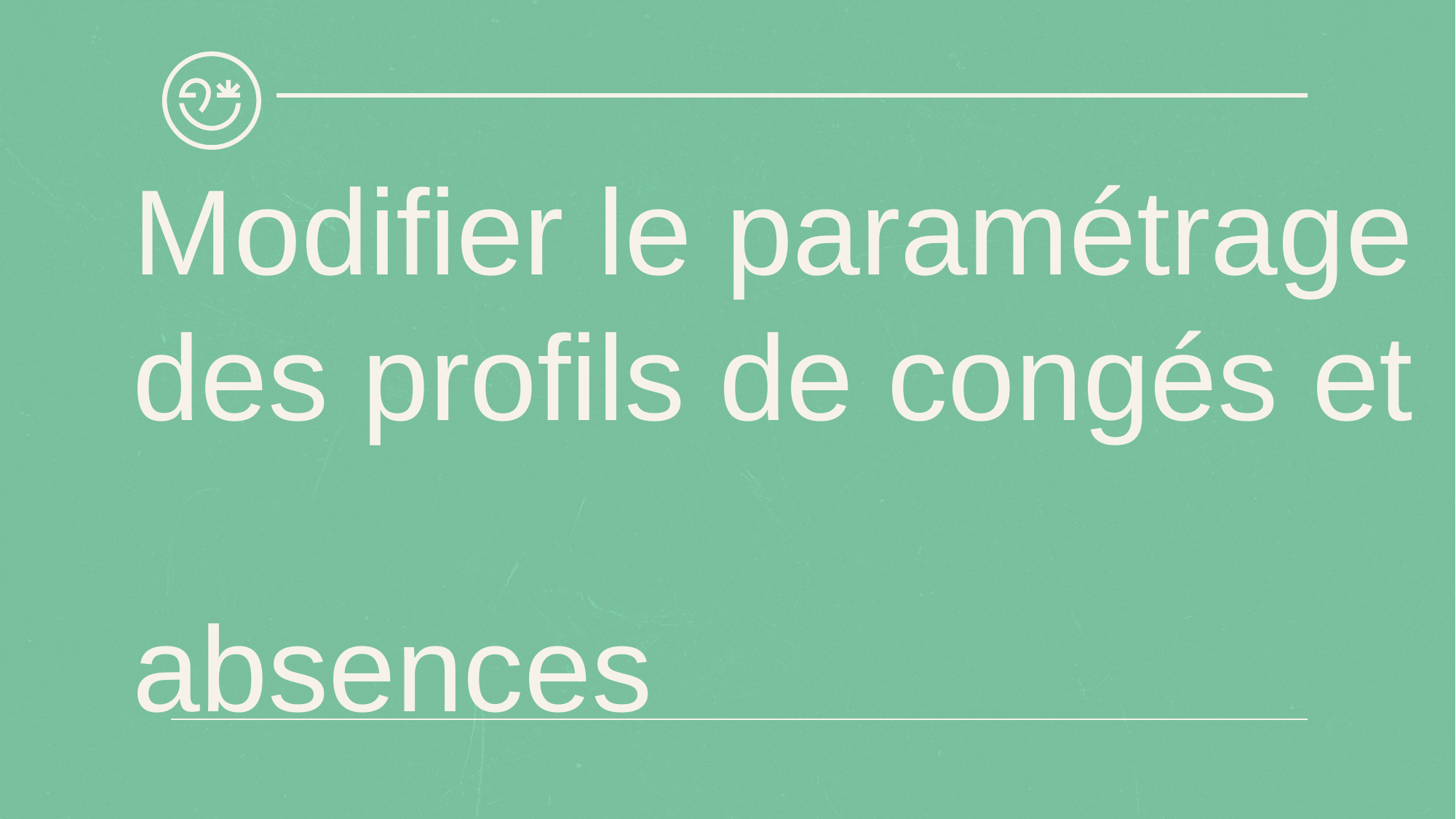

# Modifier le paramétrage des profils de congés et absences